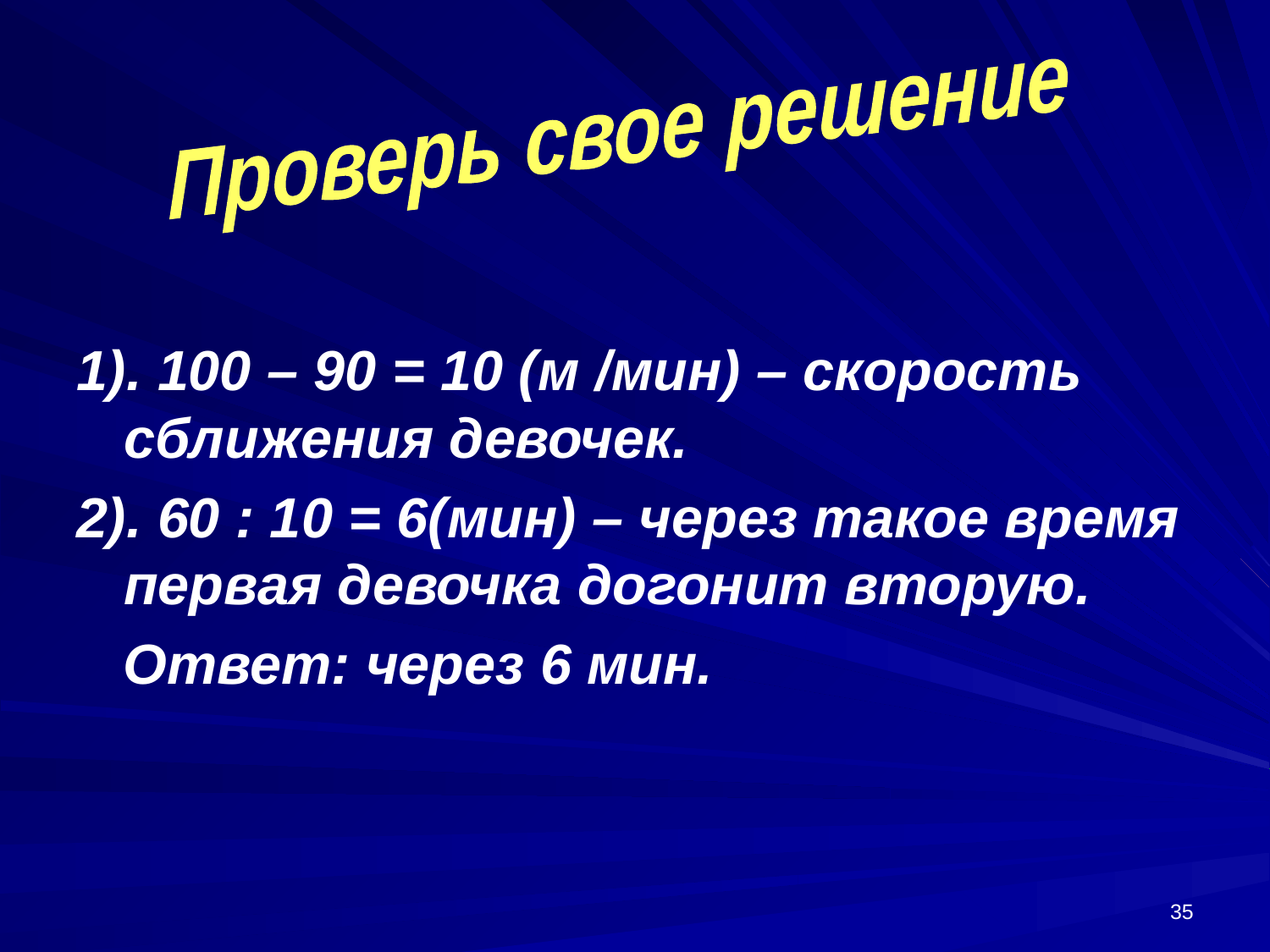

Проверь свое решение
1). 100 – 90 = 10 (м /мин) – скорость сближения девочек.
2). 60 : 10 = 6(мин) – через такое время первая девочка догонит вторую.
   Ответ: через 6 мин.
35